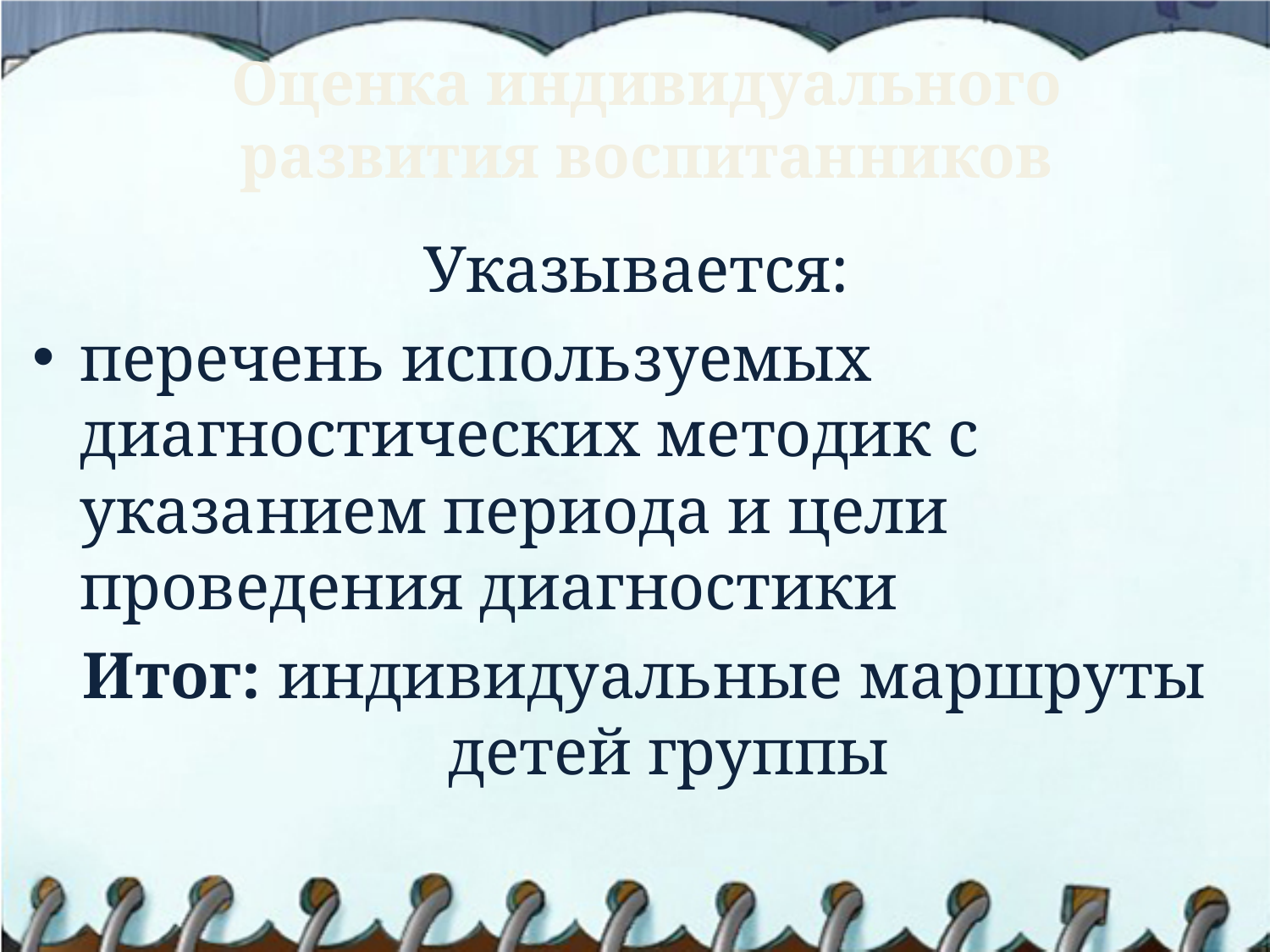

# Оценка индивидуального развития воспитанников
Указывается:
перечень используемых диагностических методик с указанием периода и цели проведения диагностики
Итог: индивидуальные маршруты детей группы